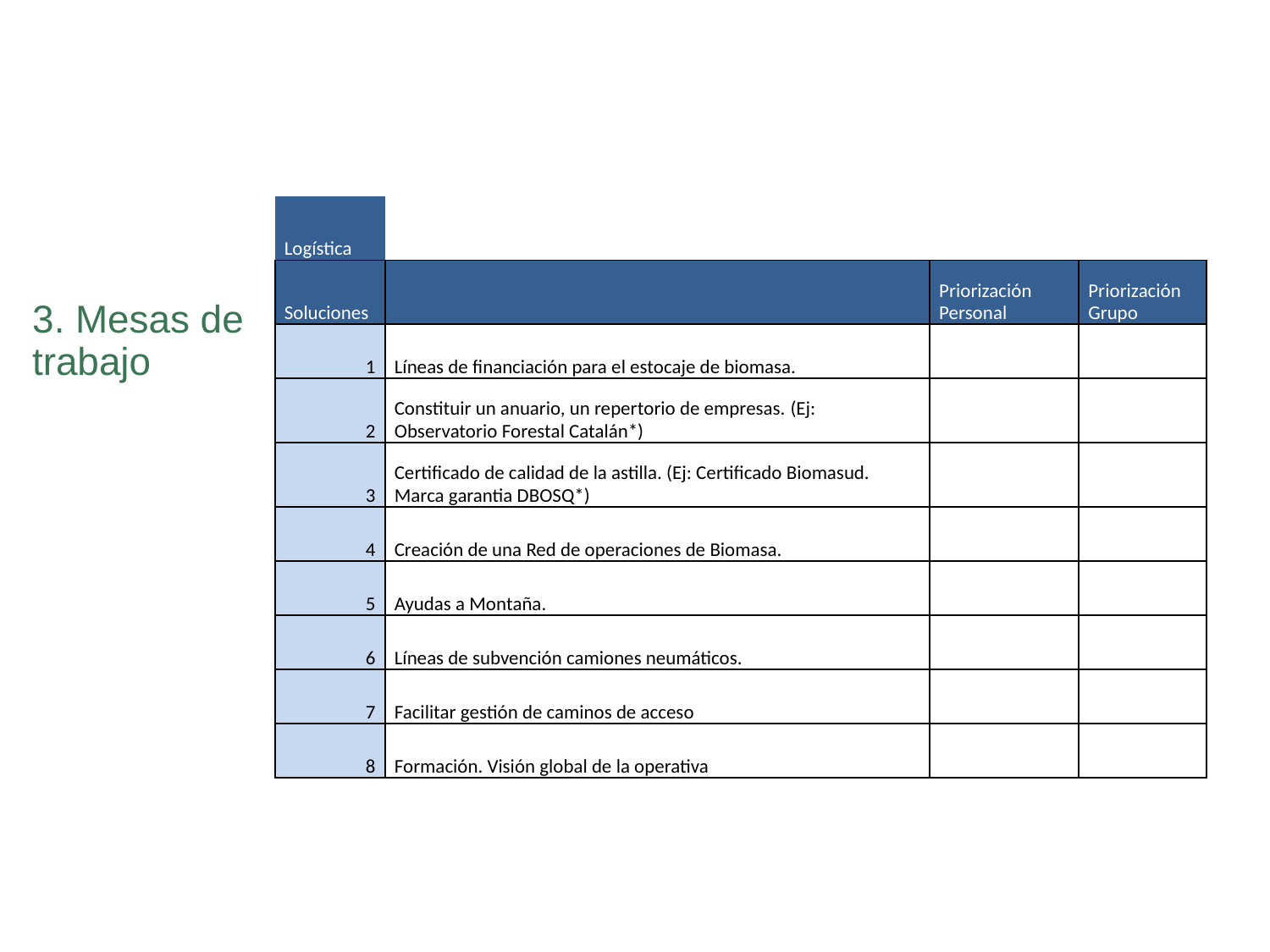

| Logística |  |  |  |
| --- | --- | --- | --- |
| Soluciones |  | Priorización Personal | Priorización Grupo |
| 1 | Líneas de financiación para el estocaje de biomasa. |  |  |
| 2 | Constituir un anuario, un repertorio de empresas. (Ej: Observatorio Forestal Catalán\*) |  |  |
| 3 | Certificado de calidad de la astilla. (Ej: Certificado Biomasud. Marca garantia DBOSQ\*) |  |  |
| 4 | Creación de una Red de operaciones de Biomasa. |  |  |
| 5 | Ayudas a Montaña. |  |  |
| 6 | Líneas de subvención camiones neumáticos. |  |  |
| 7 | Facilitar gestión de caminos de acceso |  |  |
| 8 | Formación. Visión global de la operativa |  |  |
3. Mesas de trabajo